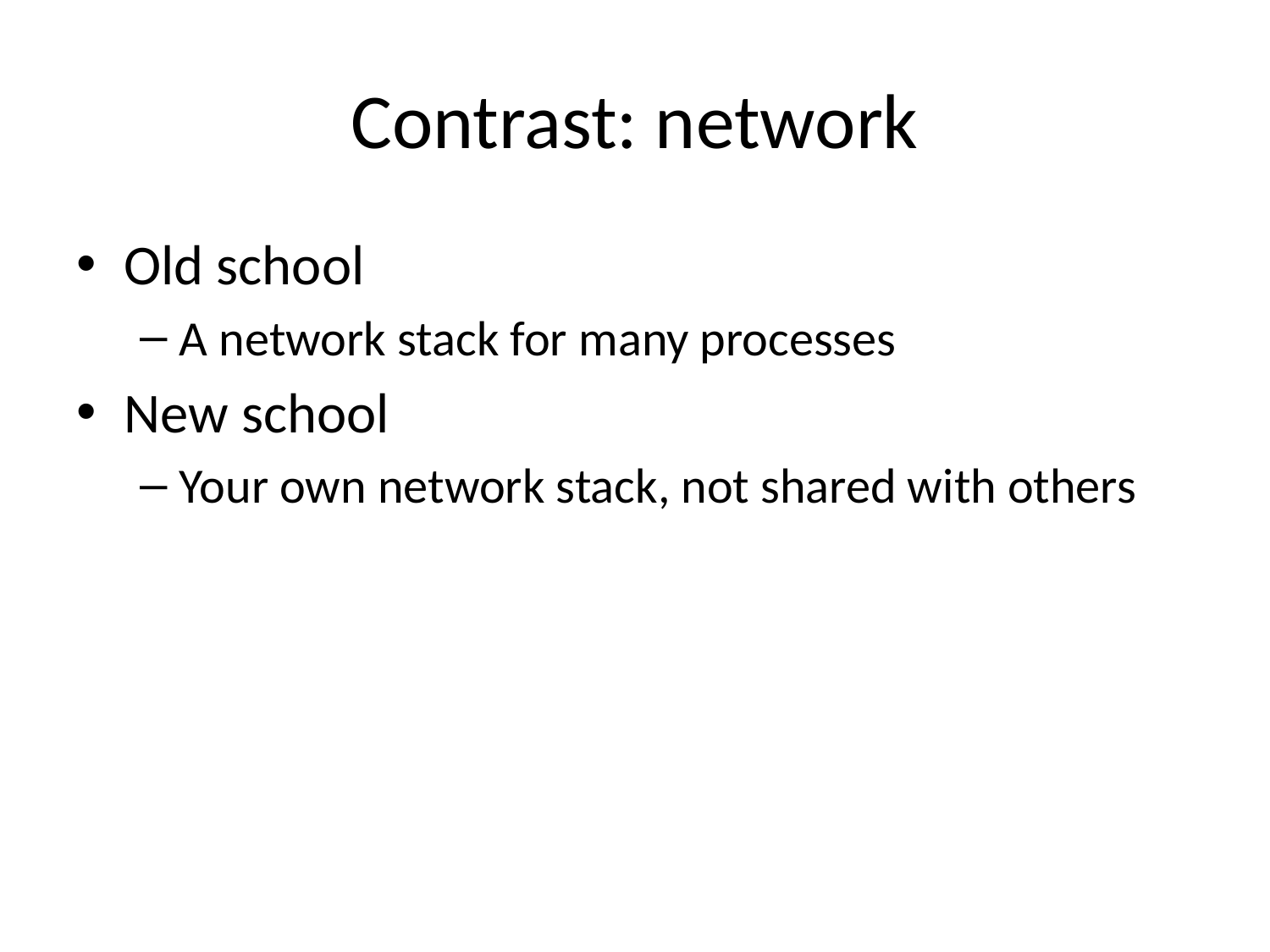

# Contrast: network
Old school
A network stack for many processes
New school
Your own network stack, not shared with others